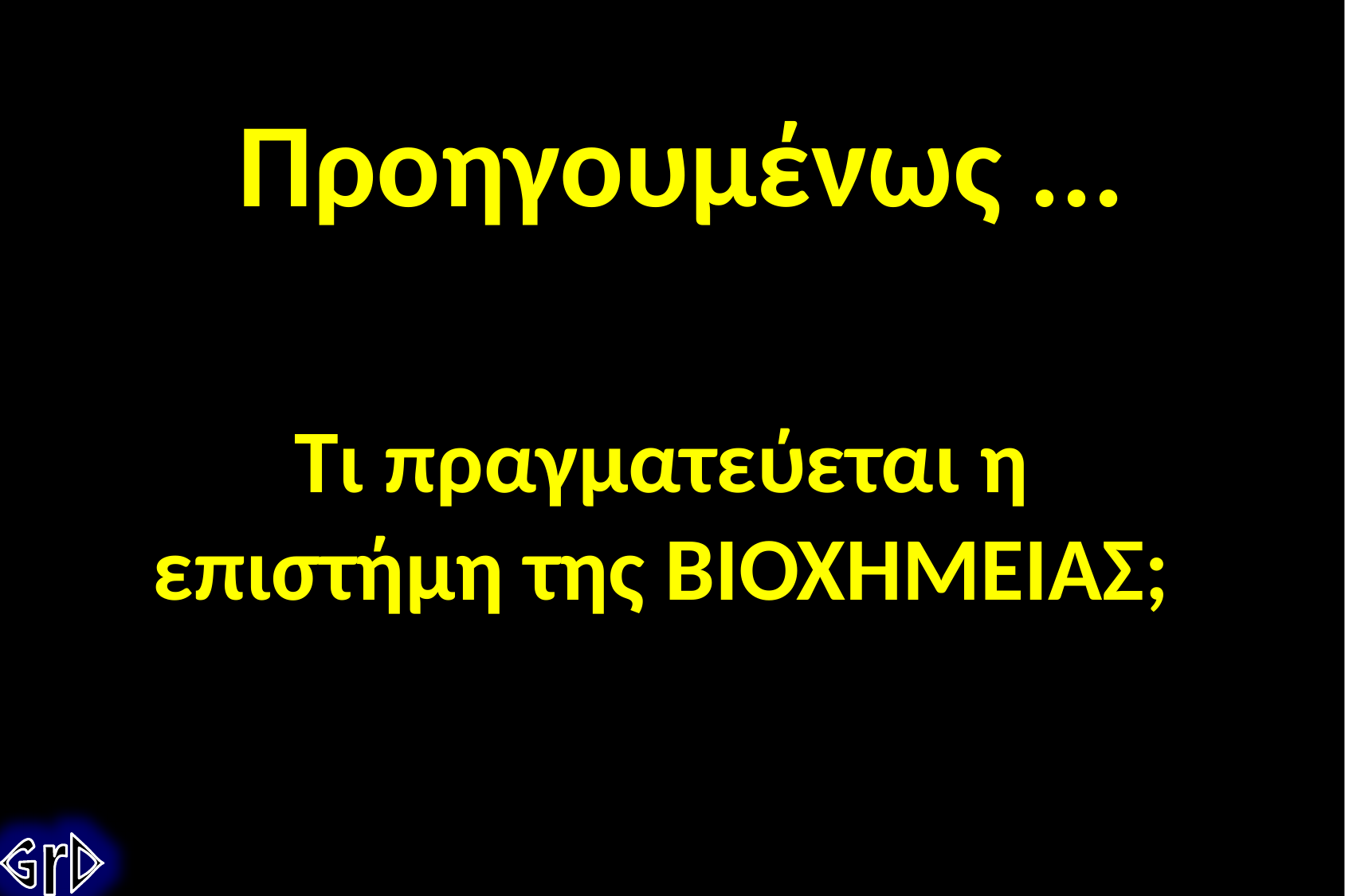

Προηγουμένως ...
Τι πραγματεύεται η επιστήμη της ΒΙΟΧΗΜΕΙΑΣ;
GrD